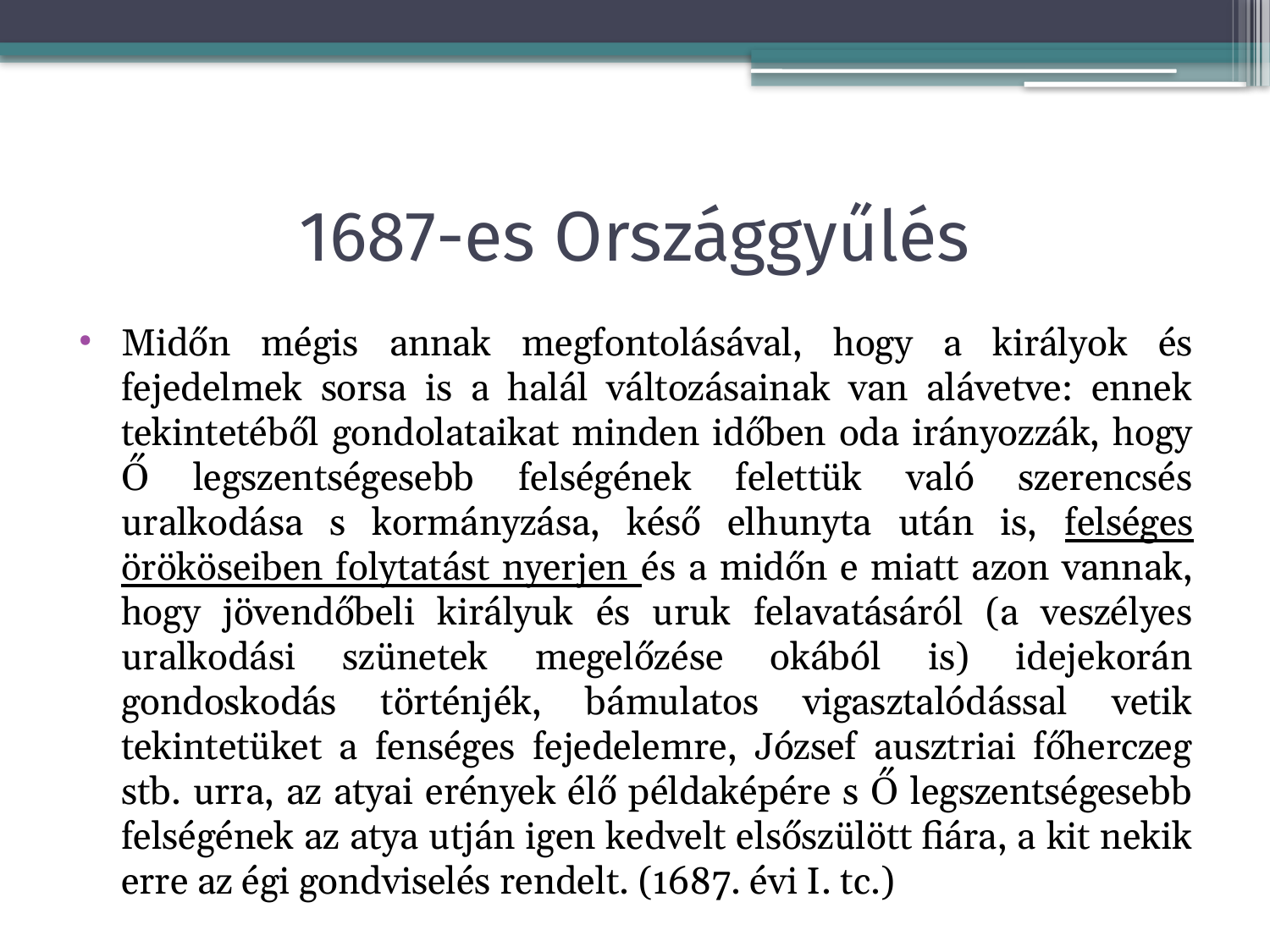

# 1687-es Országgyűlés
Midőn mégis annak megfontolásával, hogy a királyok és fejedelmek sorsa is a halál változásainak van alávetve: ennek tekintetéből gondolataikat minden időben oda irányozzák, hogy Ő legszentségesebb felségének felettük való szerencsés uralkodása s kormányzása, késő elhunyta után is, felséges örököseiben folytatást nyerjen és a midőn e miatt azon vannak, hogy jövendőbeli királyuk és uruk felavatásáról (a veszélyes uralkodási szünetek megelőzése okából is) idejekorán gondoskodás történjék, bámulatos vigasztalódással vetik tekintetüket a fenséges fejedelemre, József ausztriai főherczeg stb. urra, az atyai erények élő példaképére s Ő legszentségesebb felségének az atya utján igen kedvelt elsőszülött fiára, a kit nekik erre az égi gondviselés rendelt. (1687. évi I. tc.)